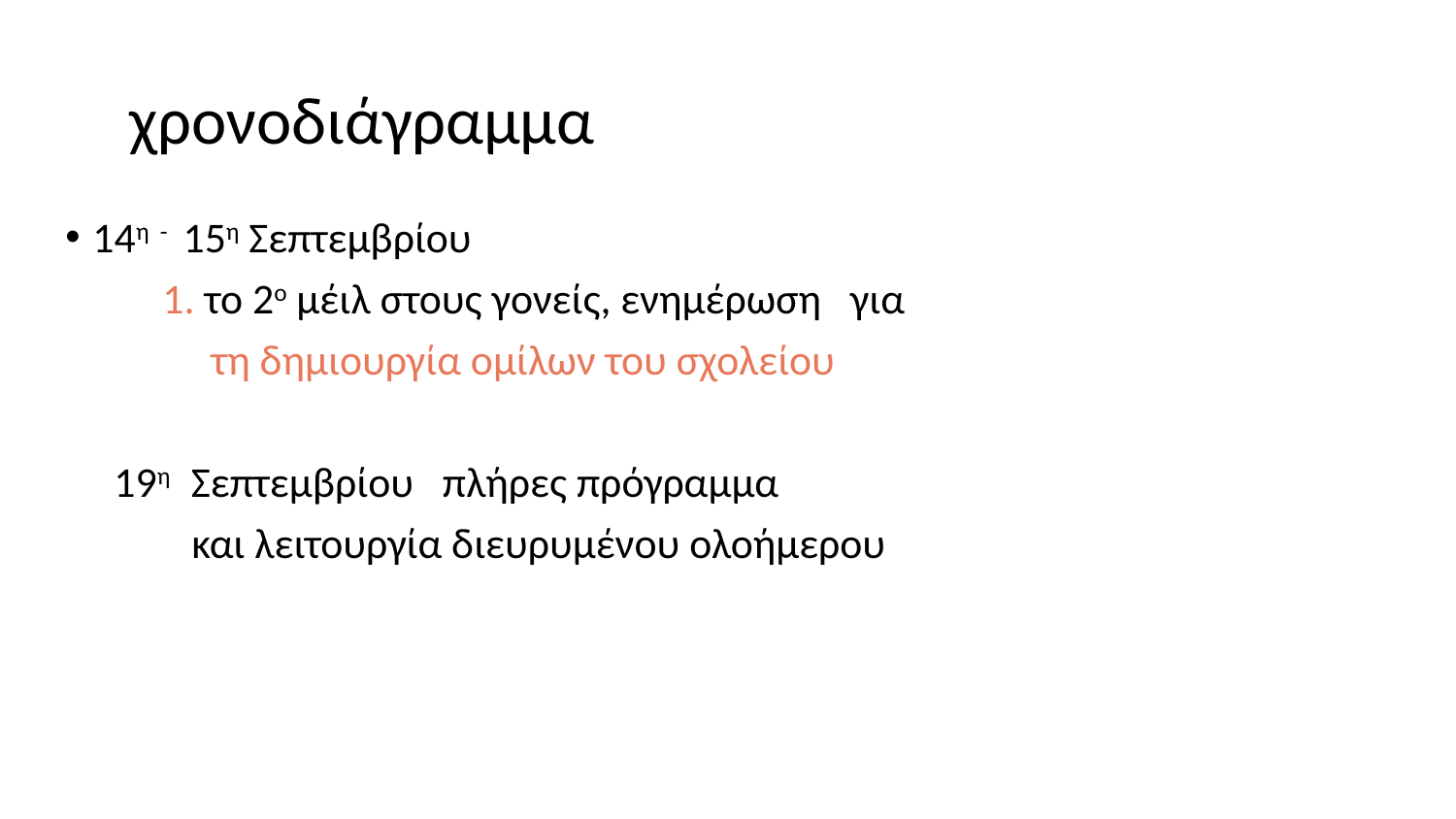

# χρονοδιάγραμμα
14η  -  15η Σεπτεμβρίου
          1. το 2ο μέιλ στους γονείς, ενημέρωση   για
               τη δημιουργία ομίλων του σχολείου

     19η   Σεπτεμβρίου   πλήρες πρόγραμμα
             και λειτουργία διευρυμένου ολοήμερου